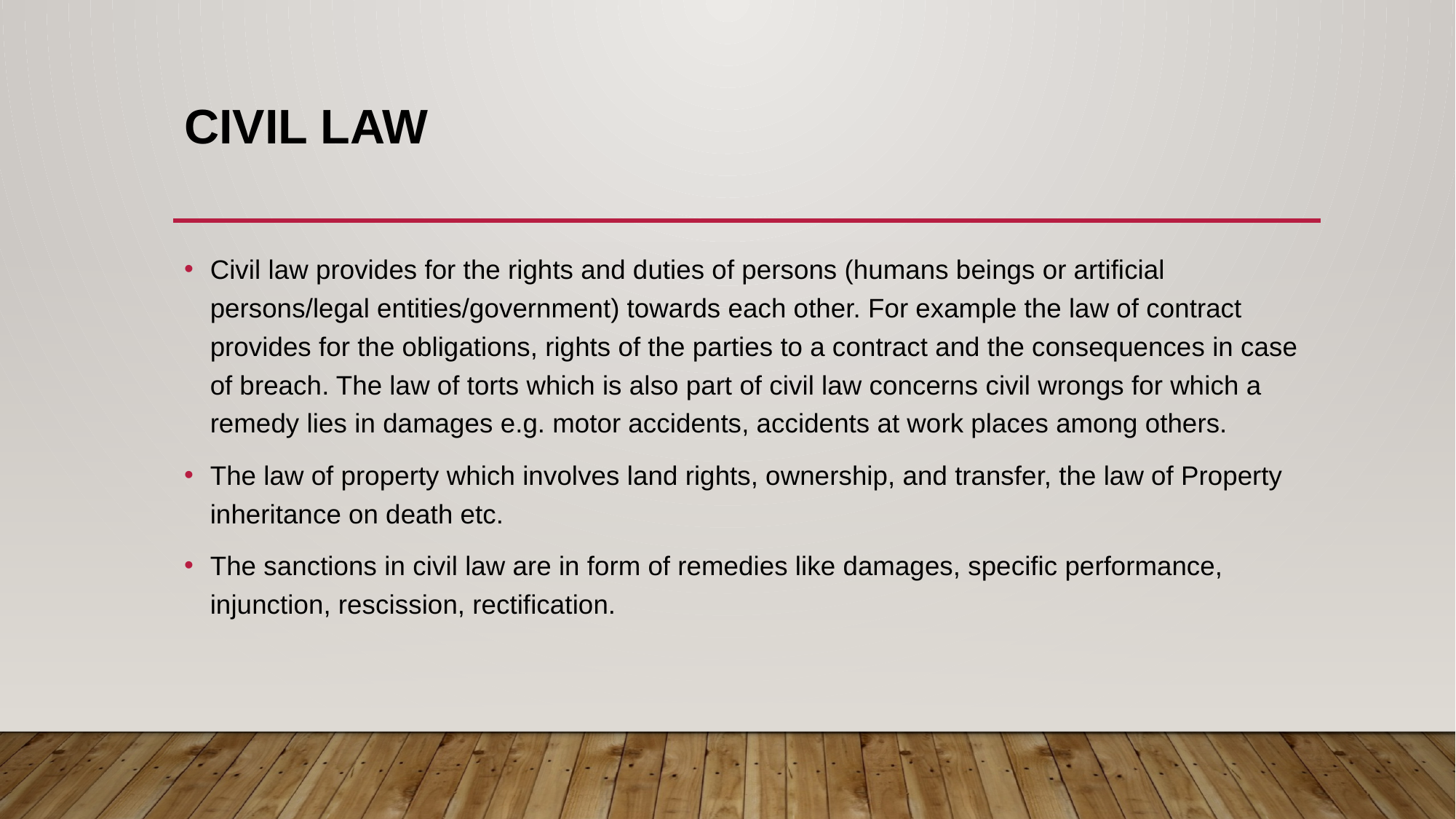

# CIVIL LAW
Civil law provides for the rights and duties of persons (humans beings or artificial persons/legal entities/government) towards each other. For example the law of contract provides for the obligations, rights of the parties to a contract and the consequences in case of breach. The law of torts which is also part of civil law concerns civil wrongs for which a remedy lies in damages e.g. motor accidents, accidents at work places among others.
The law of property which involves land rights, ownership, and transfer, the law of Property inheritance on death etc.
The sanctions in civil law are in form of remedies like damages, specific performance, injunction, rescission, rectification.